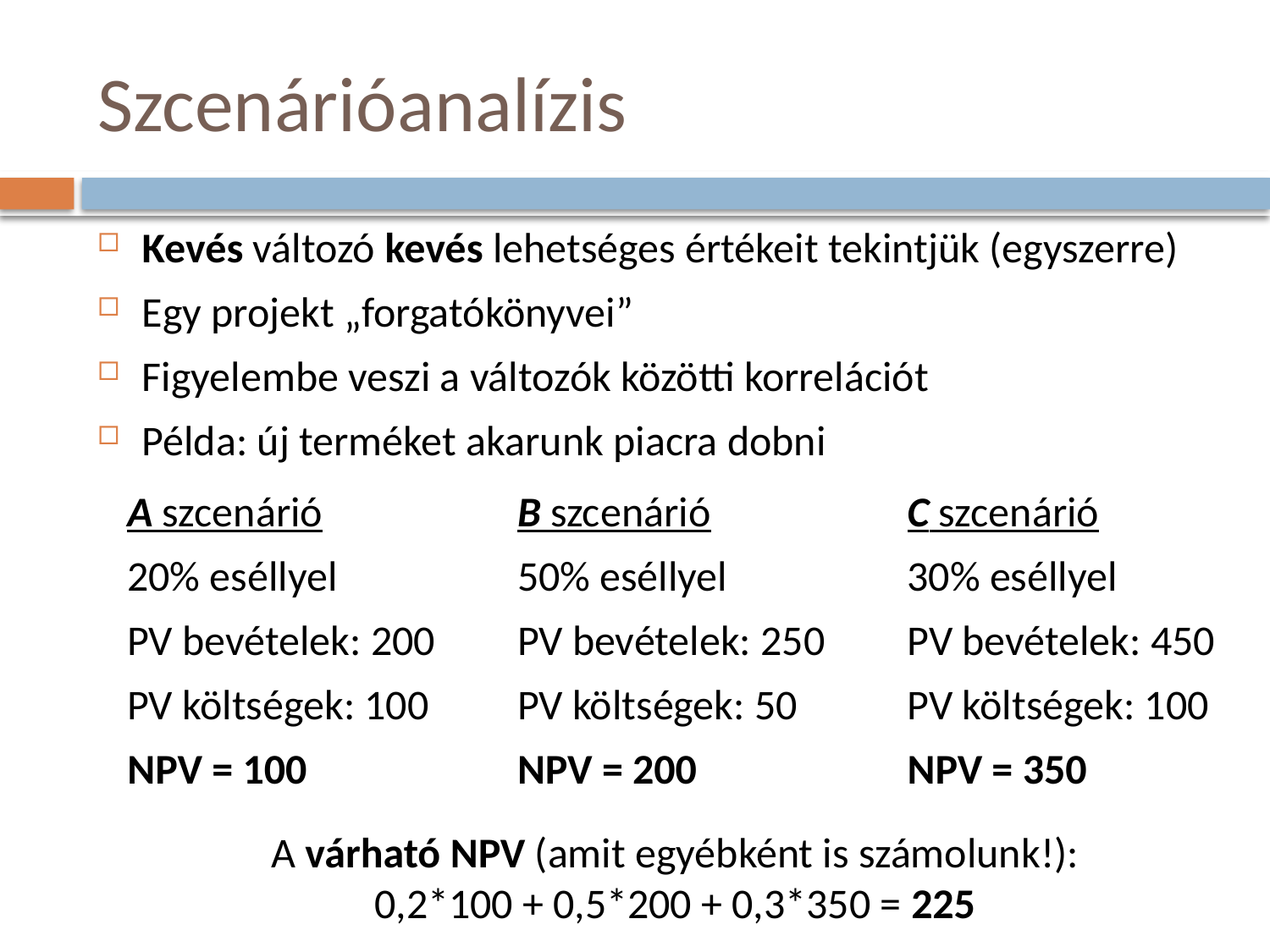

# Szcenárióanalízis
Kevés változó kevés lehetséges értékeit tekintjük (egyszerre)
Egy projekt „forgatókönyvei”
Figyelembe veszi a változók közötti korrelációt
Példa: új terméket akarunk piacra dobni
A szcenárió
20% eséllyel
PV bevételek: 200
PV költségek: 100
NPV = 100
B szcenárió
50% eséllyel
PV bevételek: 250
PV költségek: 50
NPV = 200
C szcenárió
30% eséllyel
PV bevételek: 450
PV költségek: 100
NPV = 350
A várható NPV (amit egyébként is számolunk!): 0,2*100 + 0,5*200 + 0,3*350 = 225